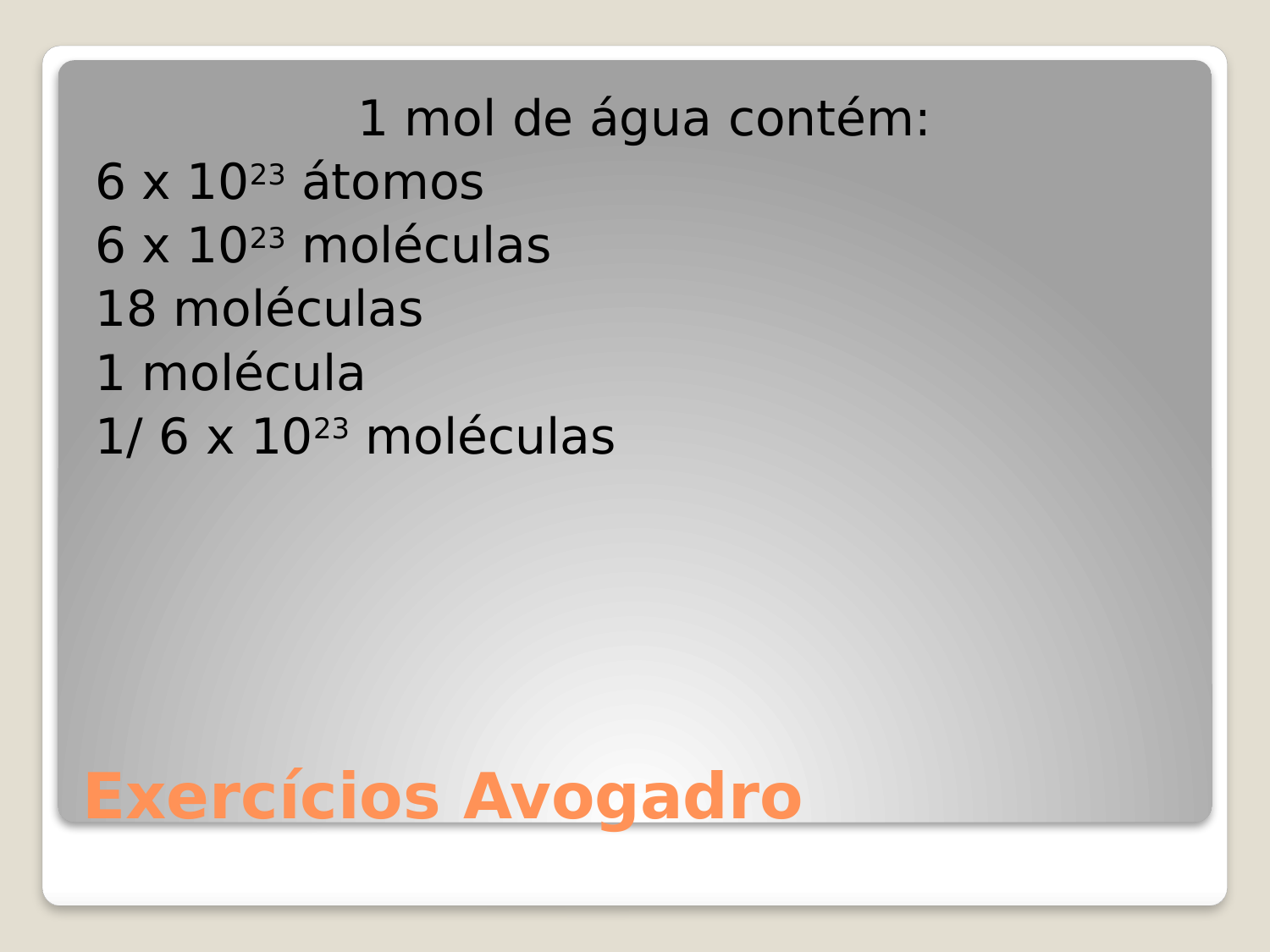

1 mol de água contém:
6 x 1023 átomos
6 x 1023 moléculas
18 moléculas
1 molécula
1/ 6 x 1023 moléculas
# Exercícios Avogadro